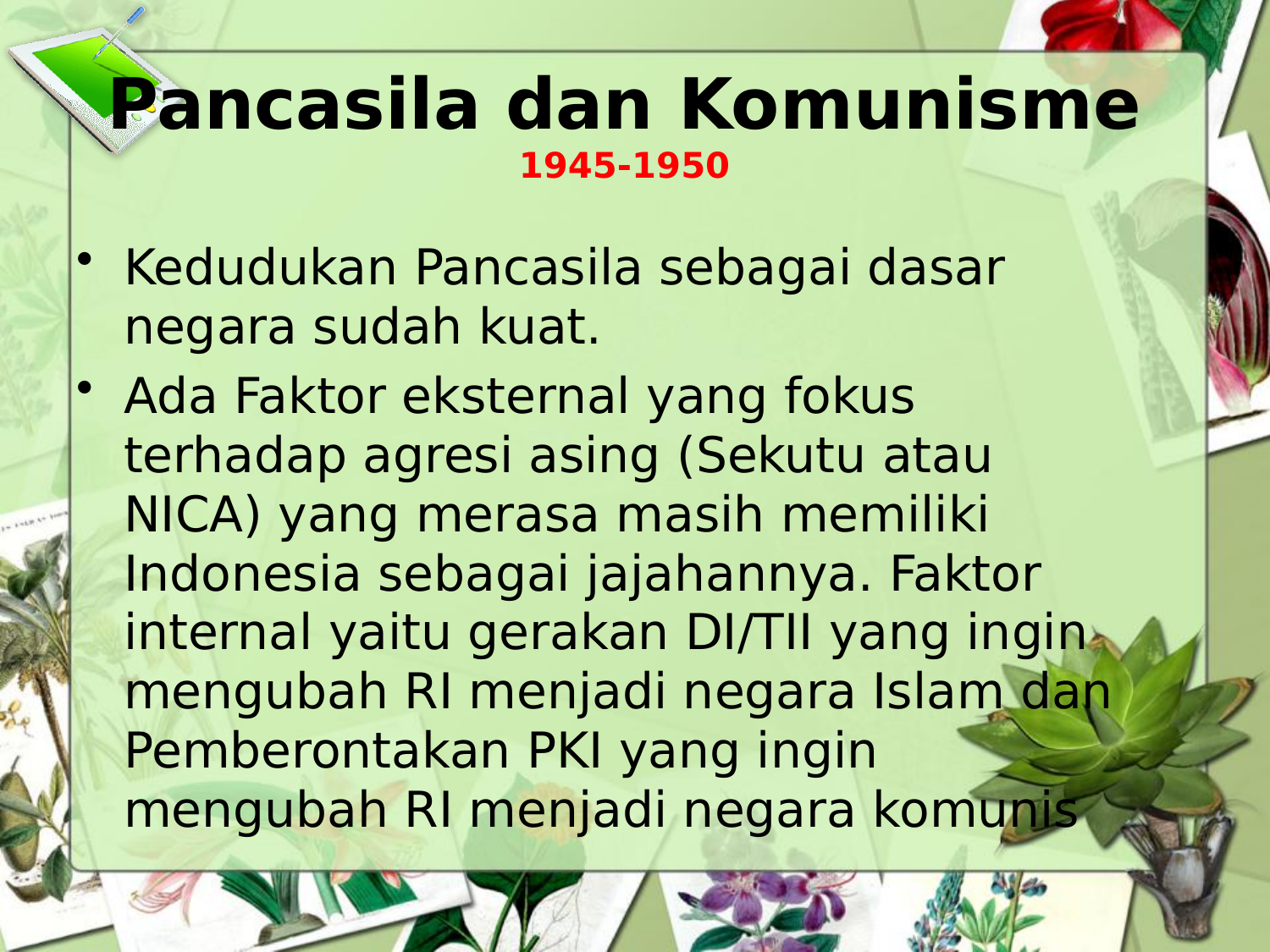

# Pancasila dan Komunisme 1945-1950
Kedudukan Pancasila sebagai dasar negara sudah kuat.
Ada Faktor eksternal yang fokus terhadap agresi asing (Sekutu atau NICA) yang merasa masih memiliki Indonesia sebagai jajahannya. Faktor internal yaitu gerakan DI/TII yang ingin mengubah RI menjadi negara Islam dan Pemberontakan PKI yang ingin mengubah RI menjadi negara komunis